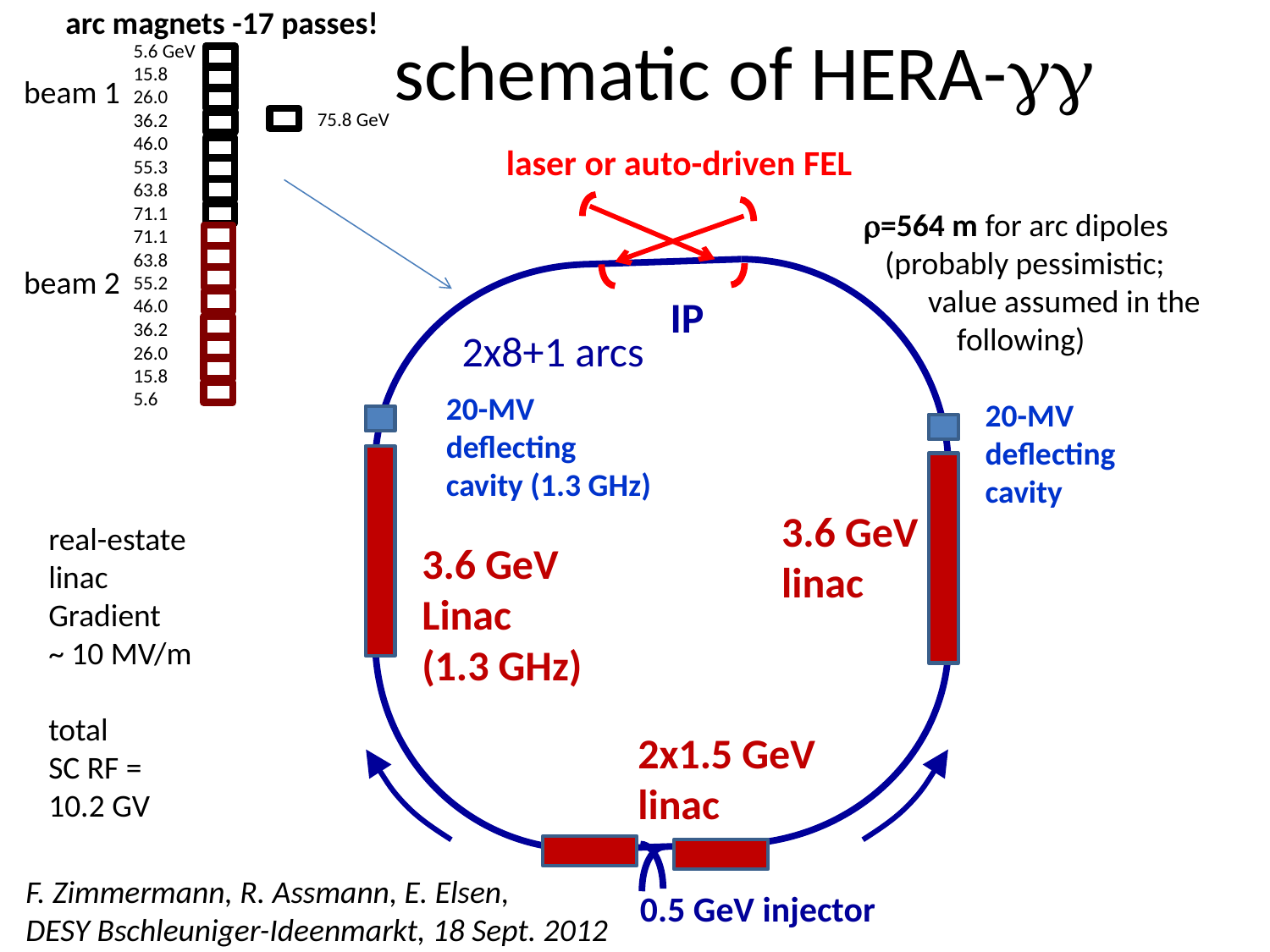

# schematic of HERA-γγ
arc magnets -17 passes!
5.6 GeV
15.8
26.0
36.2
46.0
55.3
63.8
71.1
71.1
63.8
55.2
46.0
36.2
26.0
15.8
5.6

beam 1

beam 2
75.8 GeV

laser or auto-driven FEL

ρ=564 m for arc dipoles
   (probably pessimistic;
         value assumed in the
             following)

IP
2x8+1 arcs
20-MV
deflecting
cavity (1.3 GHz)
20-MV
deflecting
cavity

3.6 GeV
linac
real-estate
linac
Gradient
~ 10 MV/m

total
SC RF =
10.2 GV

3.6 GeV
Linac
(1.3 GHz)
2x1.5 GeV
linac

F. Zimmermann, R. Assmann, E. Elsen,
DESY Bschleuniger-Ideenmarkt, 18 Sept. 2012
0.5 GeV injector